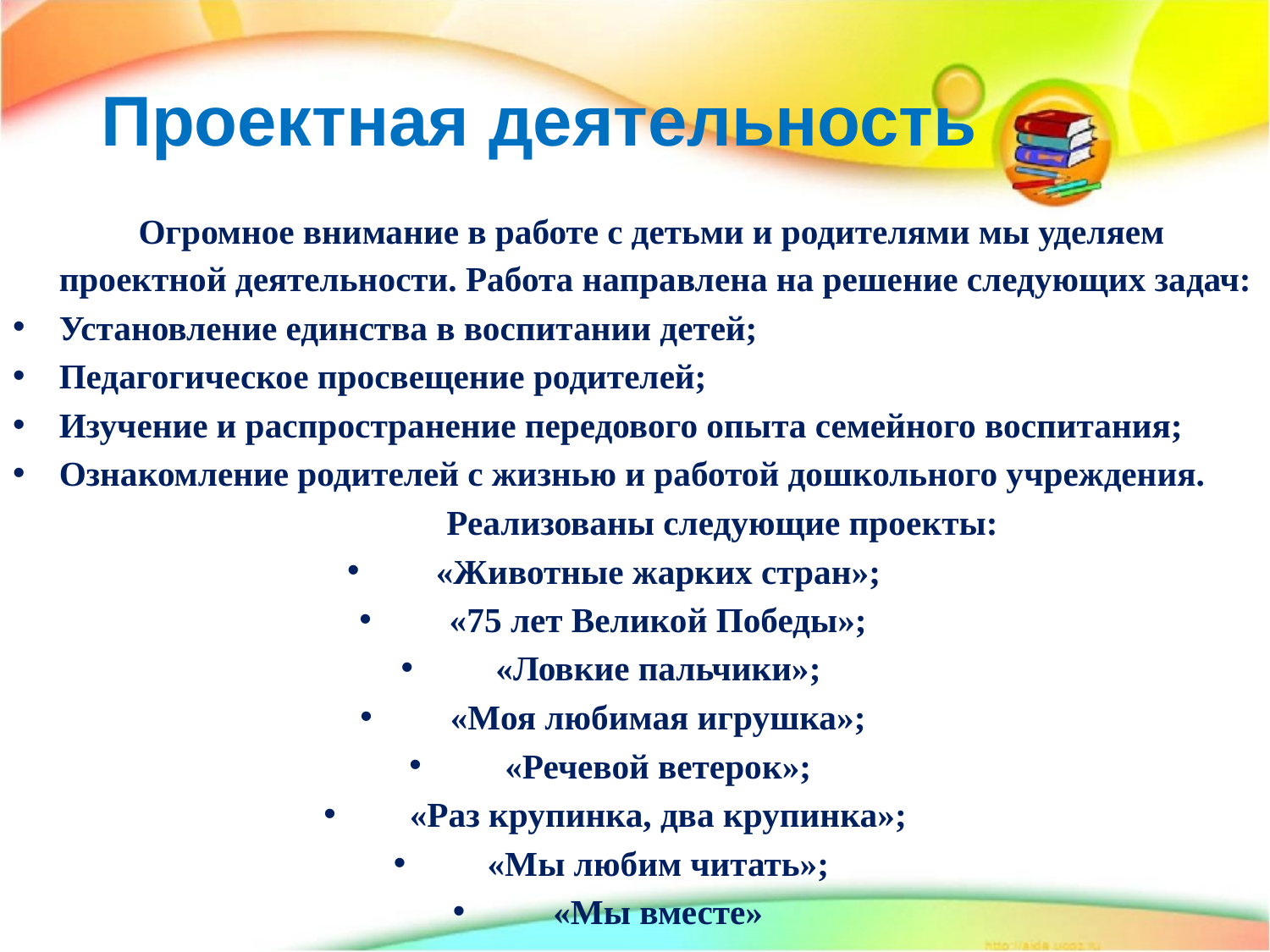

# Проектная деятельность
         Огромное внимание в работе с детьми и родителями мы уделяем проектной деятельности. Работа направлена на решение следующих задач:
Установление единства в воспитании детей;
Педагогическое просвещение родителей;
Изучение и распространение передового опыта семейного воспитания;
Ознакомление родителей с жизнью и работой дошкольного учреждения.
                                                  Реализованы следующие проекты:
«Животные жарких стран»;
«75 лет Великой Победы»;
«Ловкие пальчики»;
«Моя любимая игрушка»;
«Речевой ветерок»;
«Раз крупинка, два крупинка»;
«Мы любим читать»;
«Мы вместе»